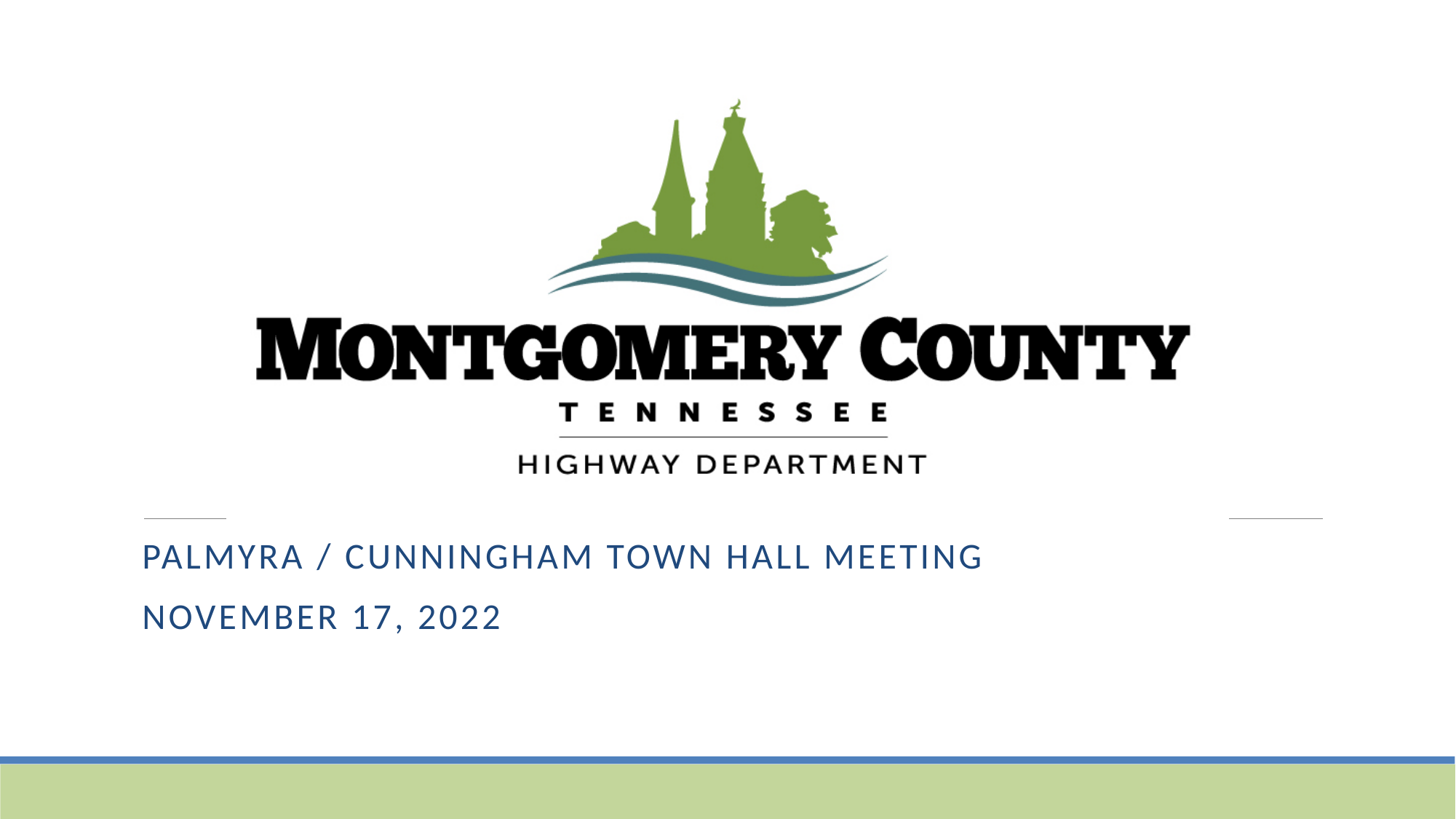

Palmyra / Cunningham town hall meeting
November 17, 2022